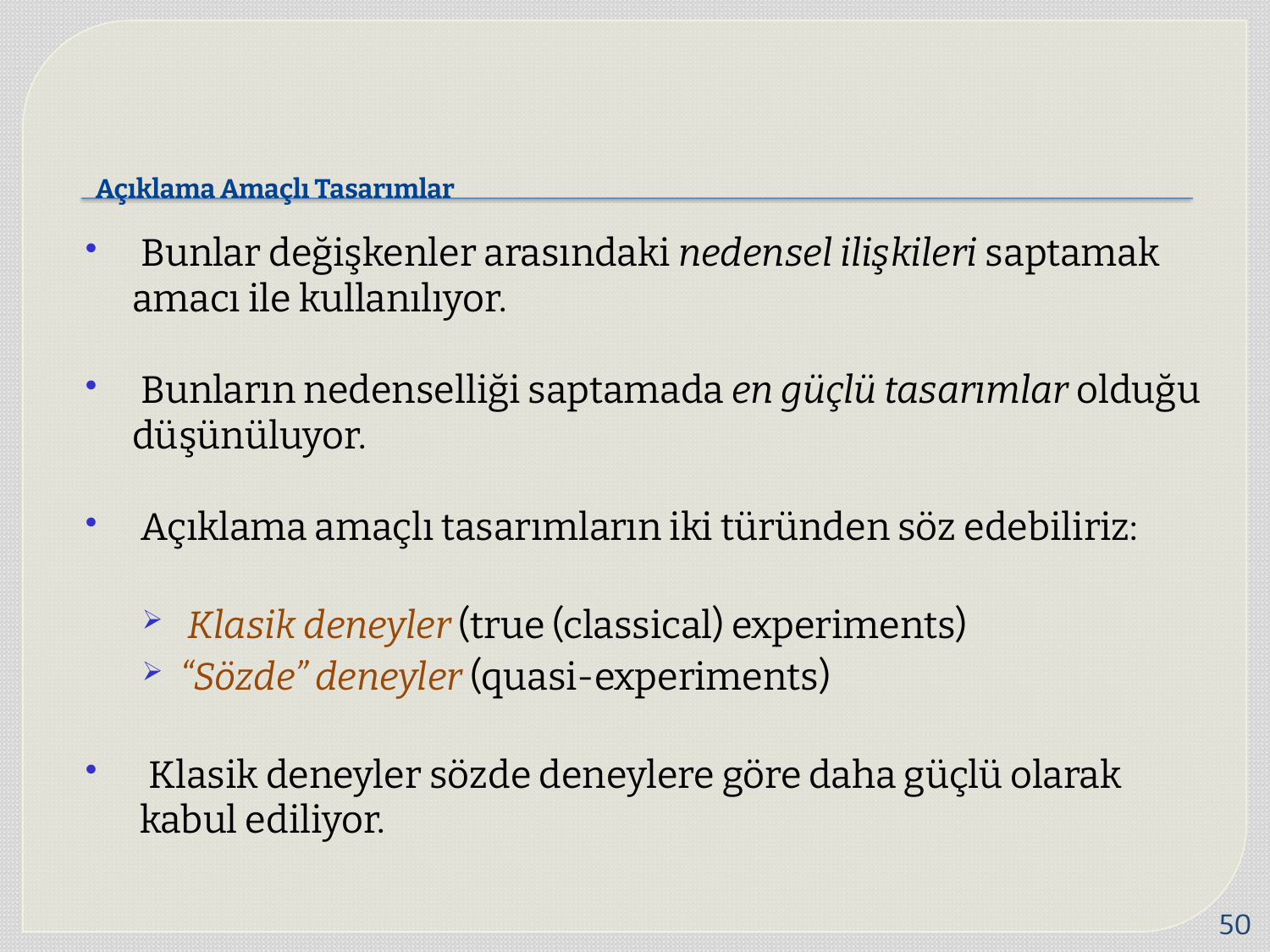

# Açıklama Amaçlı Tasarımlar
  Bunlar değişkenler arasındaki nedensel ilişkileri saptamak
      amacı ile kullanılıyor.

  Bunların nedenselliği saptamada en güçlü tasarımlar olduğu
      düşünüluyor.

  Açıklama amaçlı tasarımların iki türünden söz edebiliriz:

  Klasik deneyler (true (classical) experiments)
 “Sözde” deneyler (quasi-experiments)

   Klasik deneyler sözde deneylere göre daha güçlü olarak
       kabul ediliyor.

50